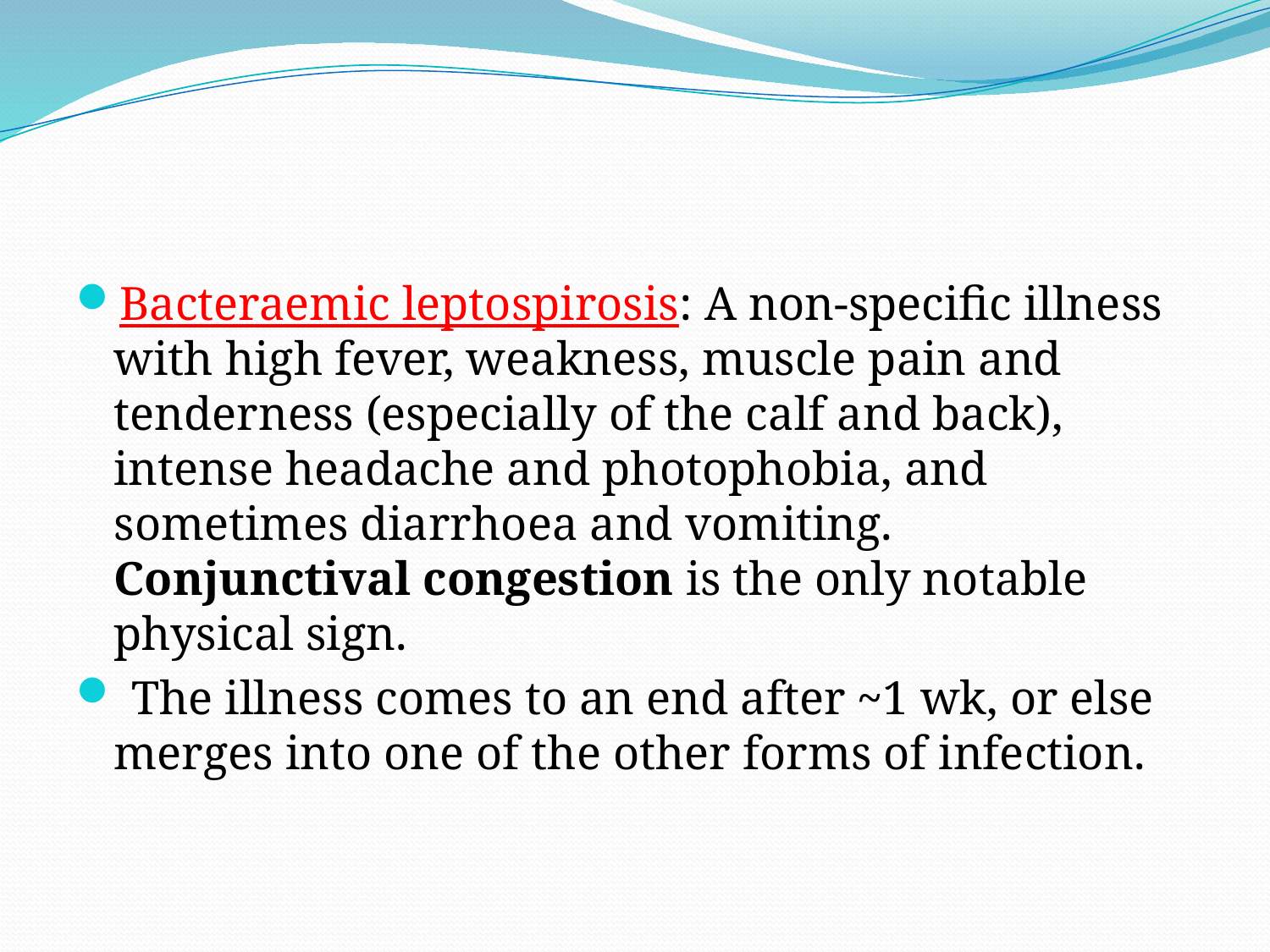

#
Bacteraemic leptospirosis: A non-specific illness with high fever, weakness, muscle pain and tenderness (especially of the calf and back), intense headache and photophobia, and sometimes diarrhoea and vomiting. Conjunctival congestion is the only notable physical sign.
 The illness comes to an end after ~1 wk, or else merges into one of the other forms of infection.